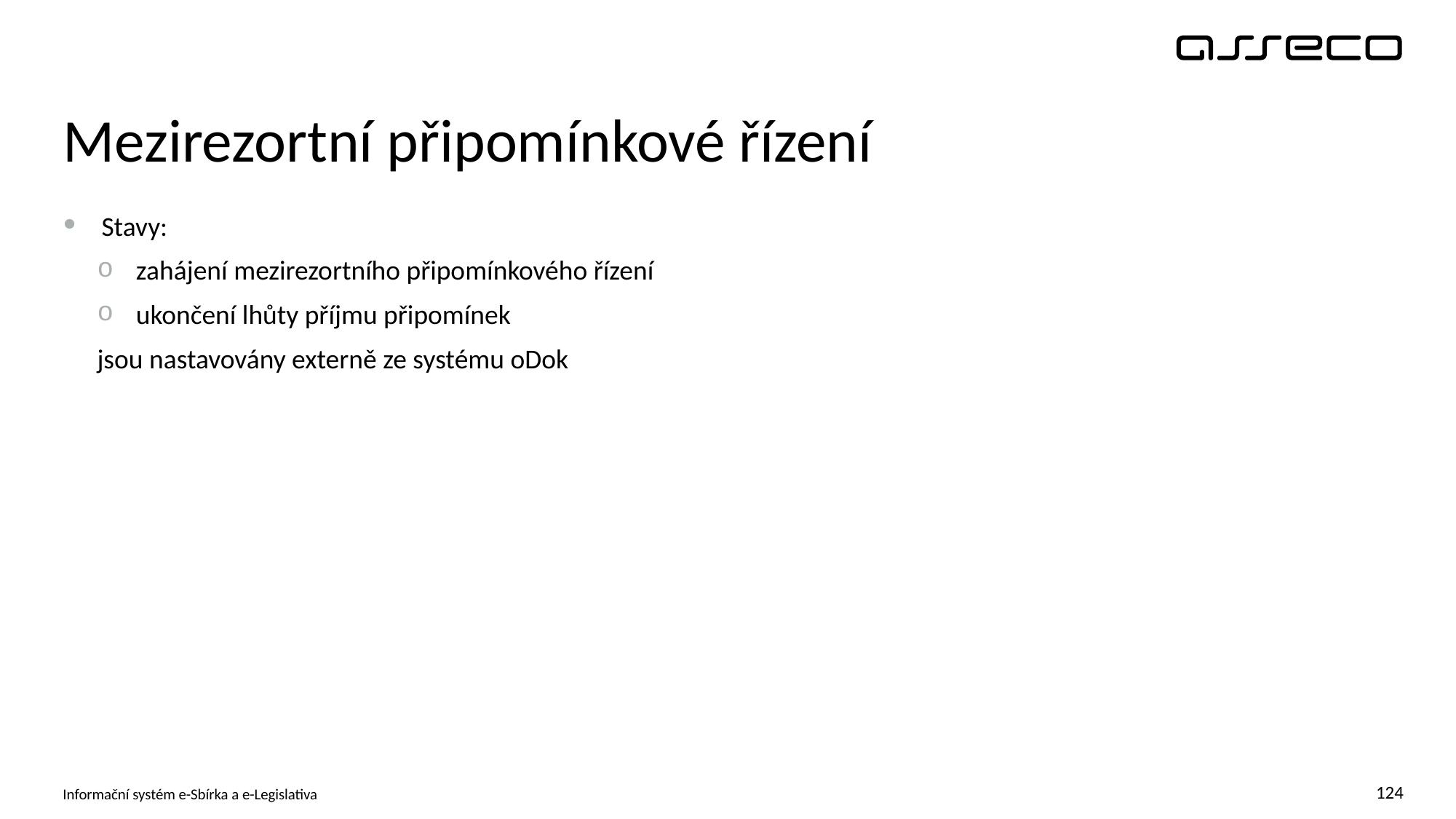

# Mezirezortní připomínkové řízení
Stavy:
zahájení mezirezortního připomínkového řízení
ukončení lhůty příjmu připomínek
jsou nastavovány externě ze systému oDok
Informační systém e-Sbírka a e-Legislativa
124